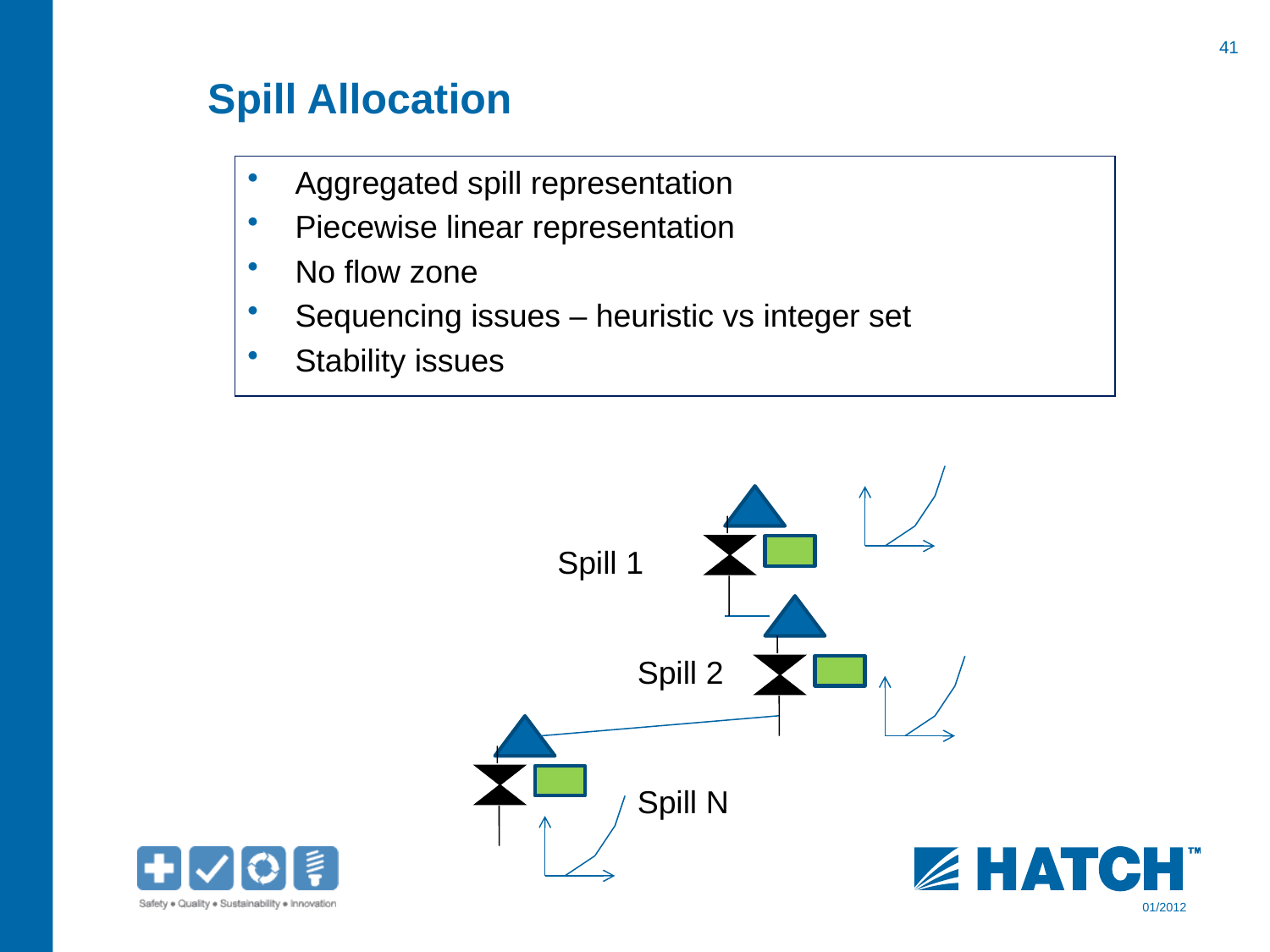

# Spill Allocation
Aggregated spill representation
Piecewise linear representation
No flow zone
Sequencing issues – heuristic vs integer set
Stability issues

Spill 1

Spill 2

Spill N